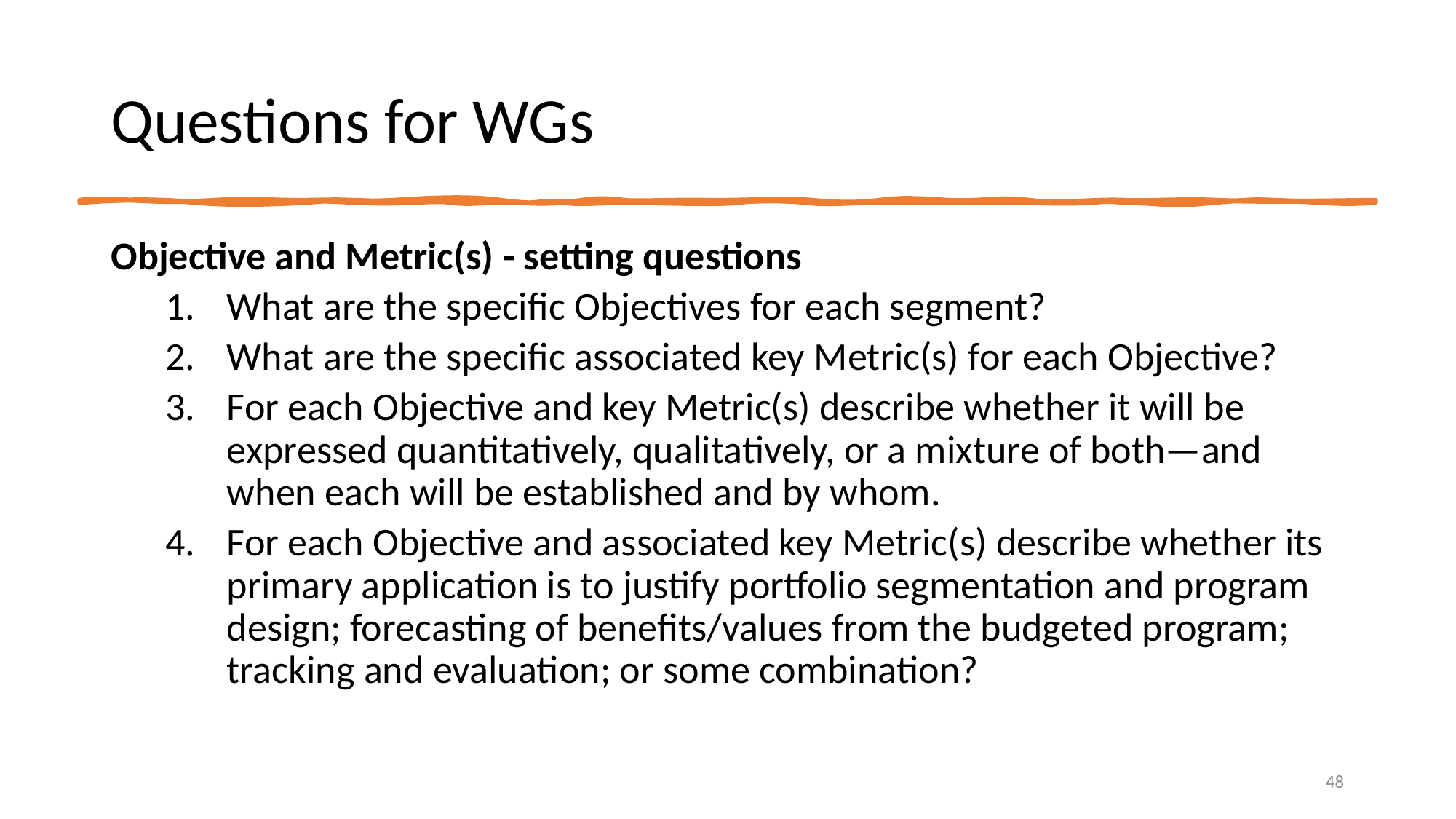

# Questions for WGs

Objective and Metric(s) - setting questions
What are the specific Objectives for each segment?
What are the specific associated key Metric(s) for each Objective?
For each Objective and key Metric(s) describe whether it will be expressed quantitatively, qualitatively, or a mixture of both—and when each will be established and by whom.
For each Objective and associated key Metric(s) describe whether its primary application is to justify portfolio segmentation and program design; forecasting of benefits/values from the budgeted program; tracking and evaluation; or some combination?
48